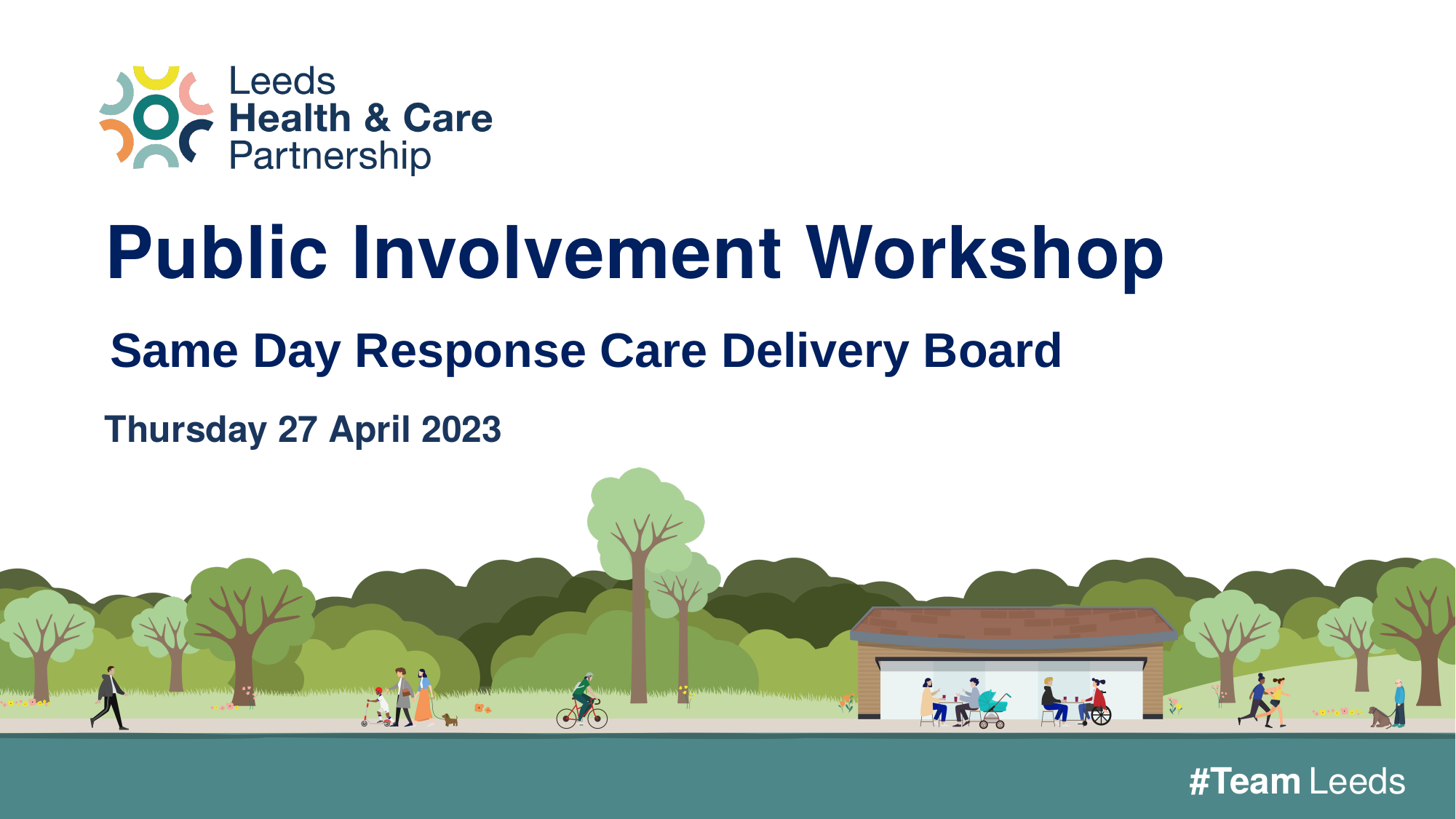

# Public Involvement Workshop
Same Day Response Care Delivery Board
Thursday 27 April 2023